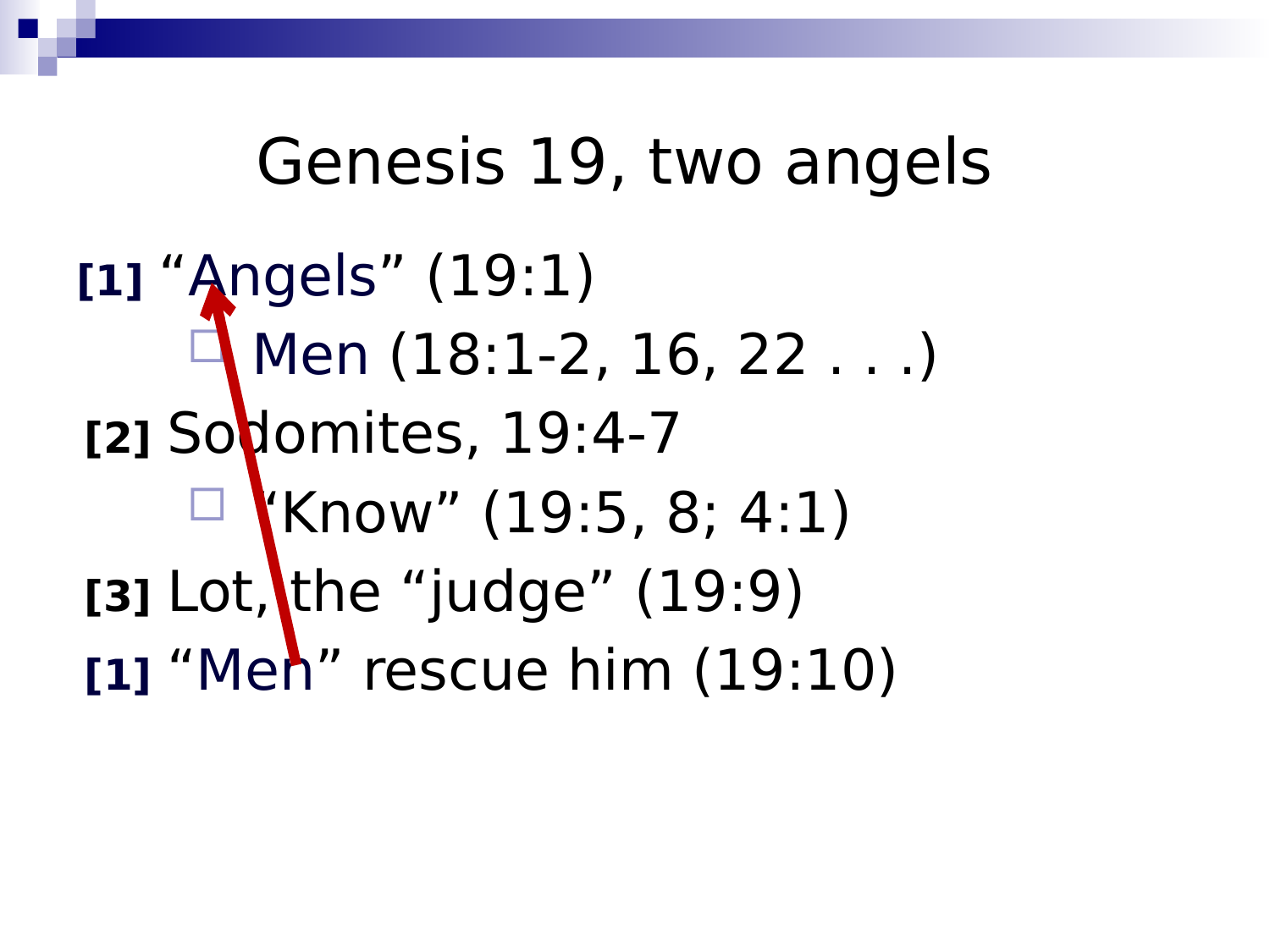

# Genesis 19, two angels
[1] “Angels” (19:1)
Men (18:1-2, 16, 22 . . .)
[2] Sodomites, 19:4-7
“Know” (19:5, 8; 4:1)
[3] Lot, the “judge” (19:9)
[1] “Men” rescue him (19:10)